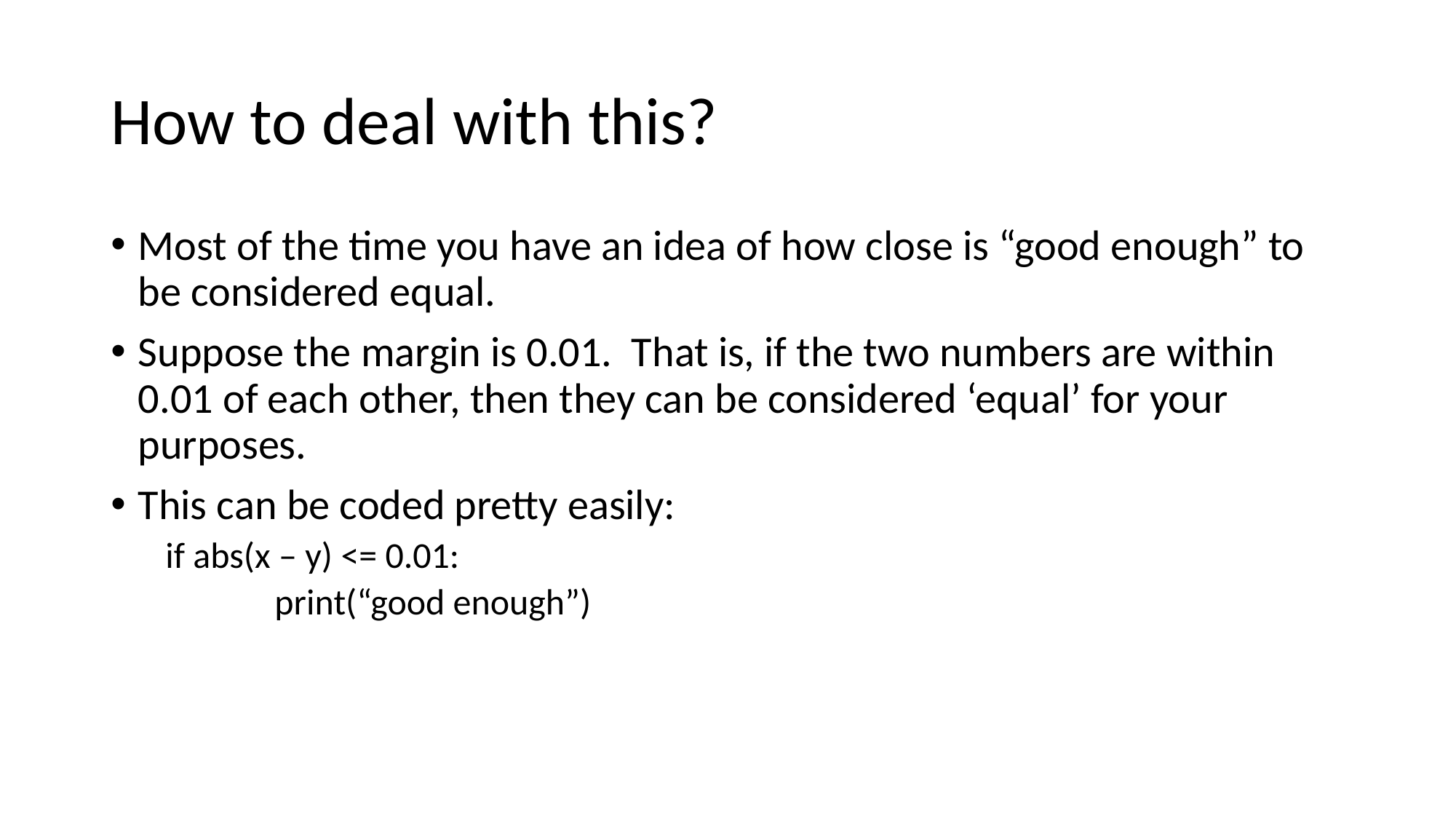

# How to deal with this?
Most of the time you have an idea of how close is “good enough” to be considered equal.
Suppose the margin is 0.01.  That is, if the two numbers are within 0.01 of each other, then they can be considered ‘equal’ for your purposes.
This can be coded pretty easily:
if abs(x – y) <= 0.01:
	print(“good enough”)